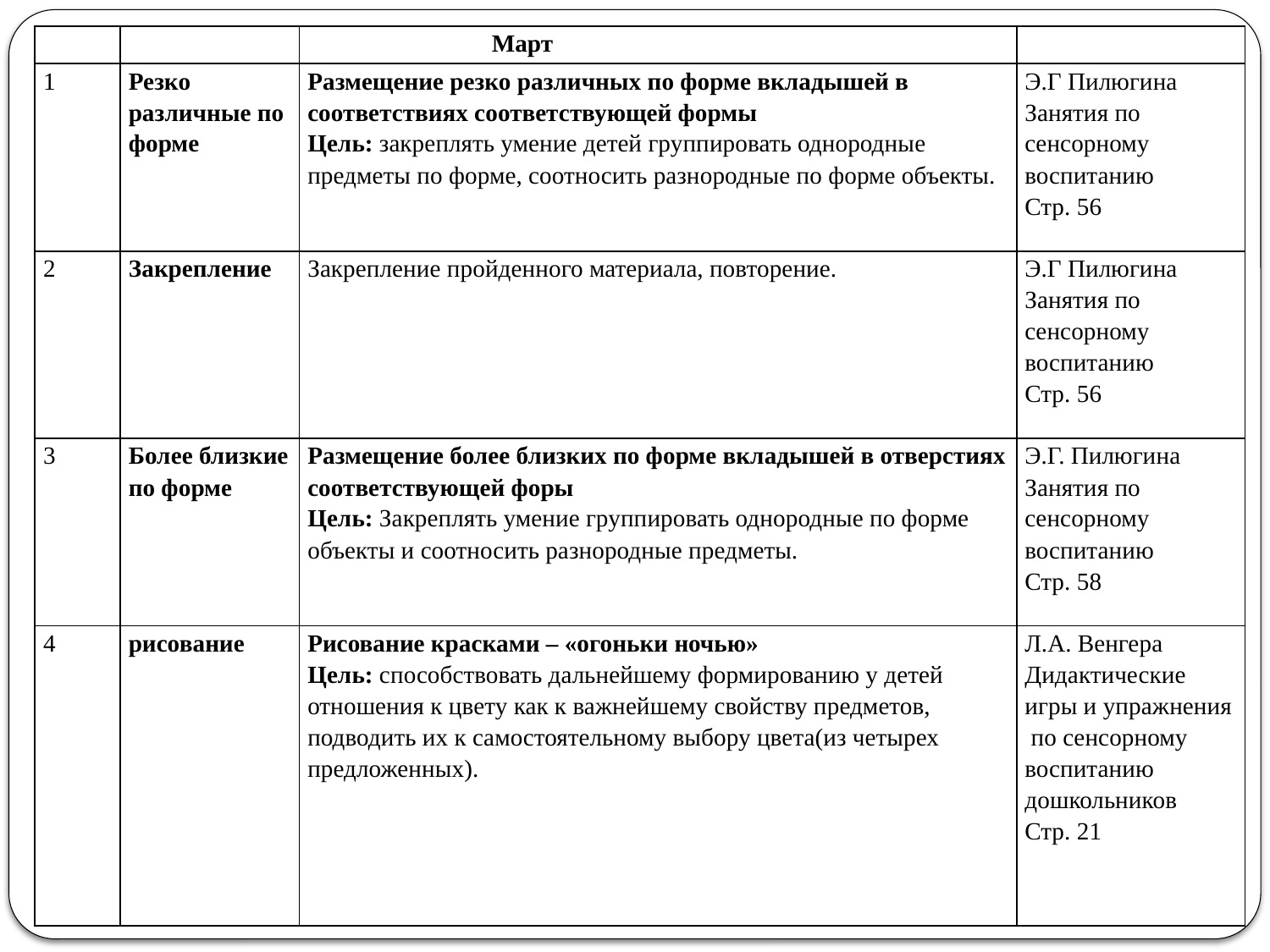

|  |  | Март |  |
| --- | --- | --- | --- |
| 1 | Резко различные по форме | Размещение резко различных по форме вкладышей в соответствиях соответствующей формы Цель: закреплять умение детей группировать однородные предметы по форме, соотносить разнородные по форме объекты. | Э.Г Пилюгина Занятия по сенсорному воспитанию Стр. 56 |
| 2 | Закрепление | Закрепление пройденного материала, повторение. | Э.Г Пилюгина Занятия по сенсорному воспитанию Стр. 56 |
| 3 | Более близкие по форме | Размещение более близких по форме вкладышей в отверстиях соответствующей форы Цель: Закреплять умение группировать однородные по форме объекты и соотносить разнородные предметы. | Э.Г. Пилюгина Занятия по сенсорному воспитанию Стр. 58 |
| 4 | рисование | Рисование красками – «огоньки ночью» Цель: способствовать дальнейшему формированию у детей отношения к цвету как к важнейшему свойству предметов, подводить их к самостоятельному выбору цвета(из четырех предложенных). | Л.А. Венгера Дидактические игры и упражнения по сенсорному воспитанию дошкольников Стр. 21 |